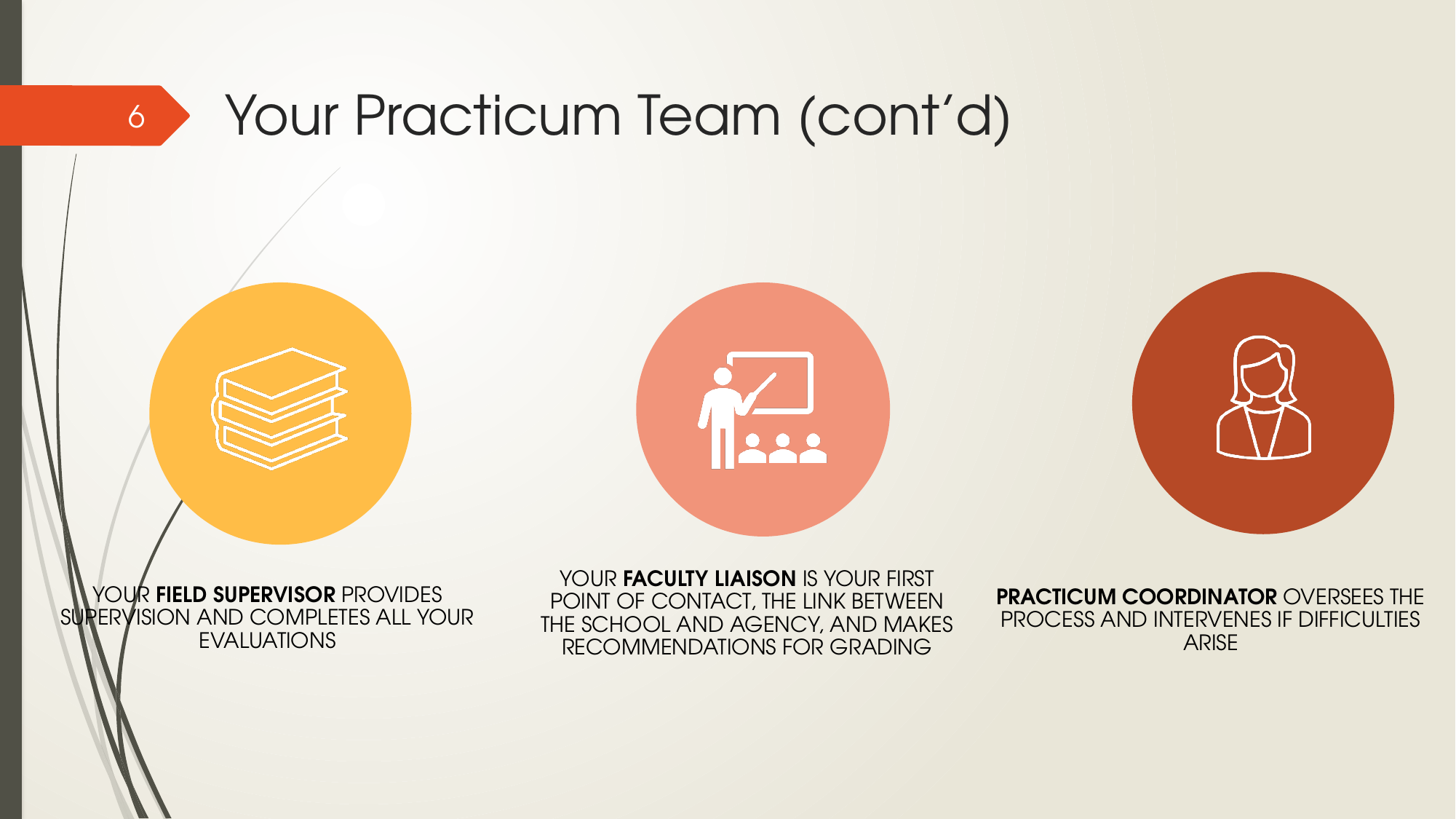

# Your Practicum Team (cont’d)
6
Your Field Supervisor provides supervision and completes all your evaluations
Practicum Coordinator oversees the process and intervenes if difficulties arise

Your faculty liaison is your first point of contact, the link between the school and agency, and makes recommendations for grading